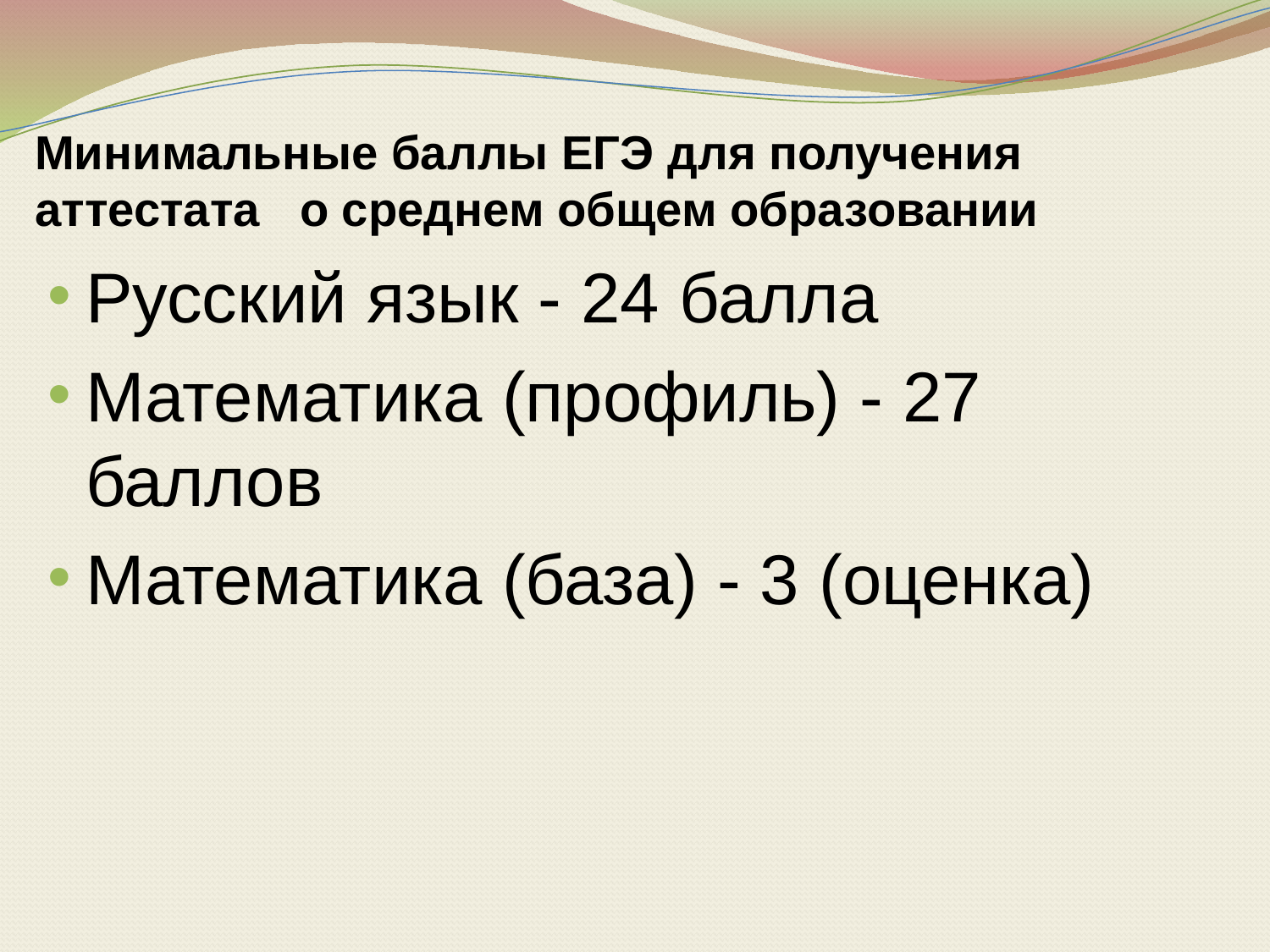

# Минимальные баллы ЕГЭ для получения аттестата   о среднем общем образовании
Русский язык - 24 балла
Математика (профиль) - 27 баллов
Математика (база) - 3 (оценка)